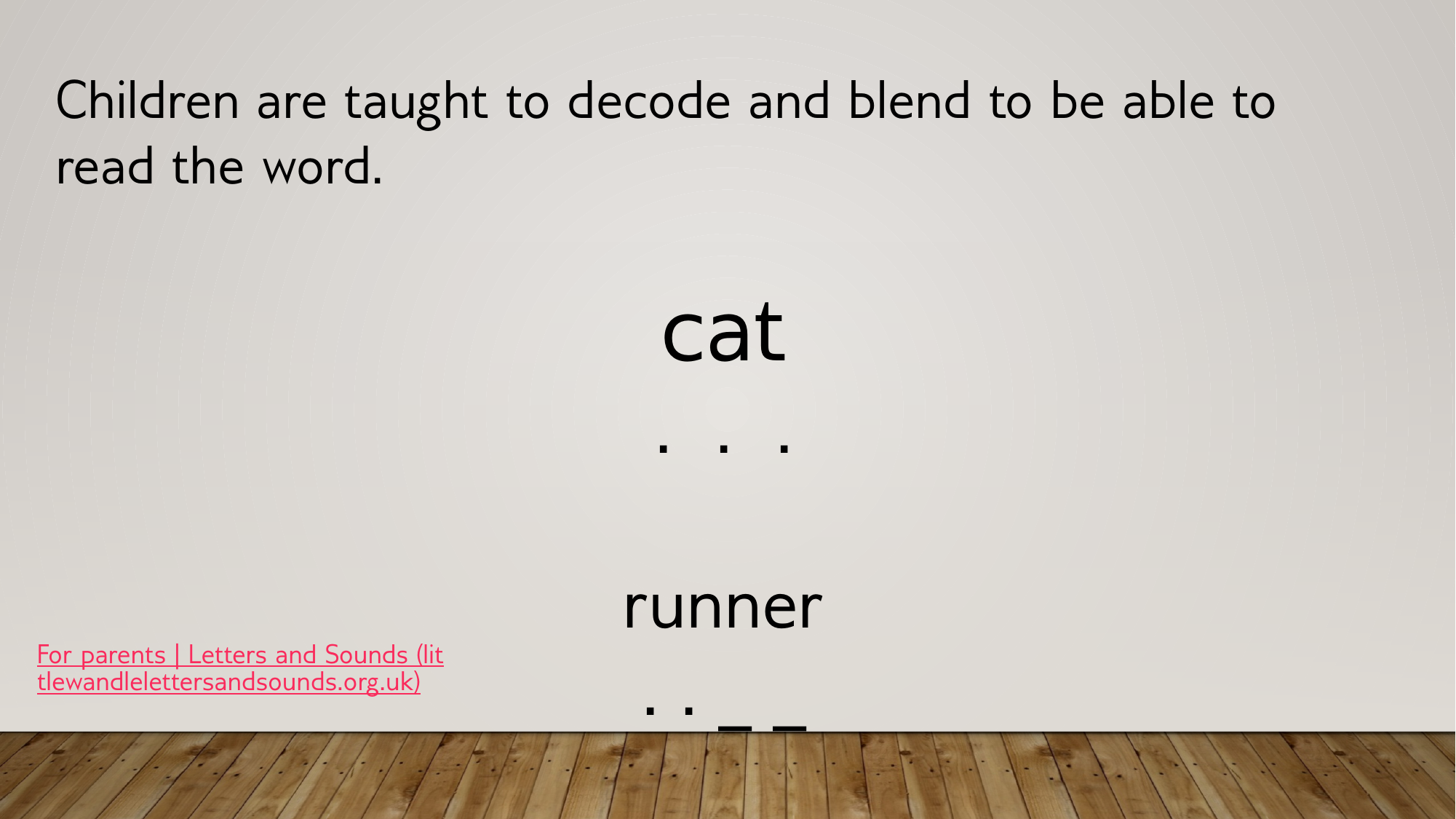

Children are taught to decode and blend to be able to read the word.

cat
.  .  .

runner
. . _ _
For parents | Letters and Sounds (littlewandlelettersandsounds.org.uk)